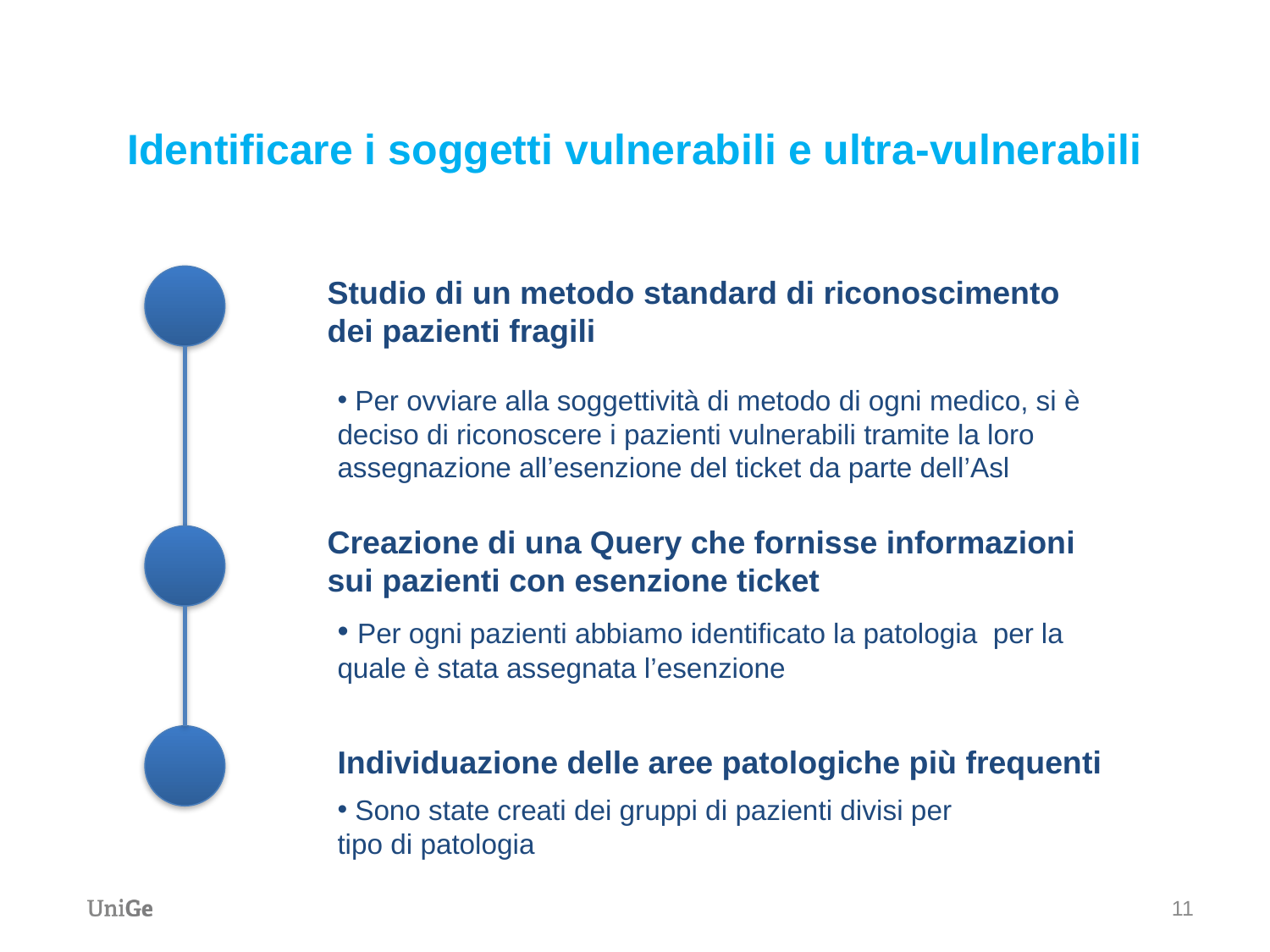

Identificare i soggetti vulnerabili e ultra-vulnerabili

Studio di un metodo standard di riconoscimento dei pazienti fragili
 Per ovviare alla soggettività di metodo di ogni medico, si è deciso di riconoscere i pazienti vulnerabili tramite la loro assegnazione all’esenzione del ticket da parte dell’Asl
Creazione di una Query che fornisse informazioni sui pazienti con esenzione ticket

 Per ogni pazienti abbiamo identificato la patologia  per la quale è stata assegnata l’esenzione

Individuazione delle aree patologiche più frequenti
 Sono state creati dei gruppi di pazienti divisi per tipo di patologia
11